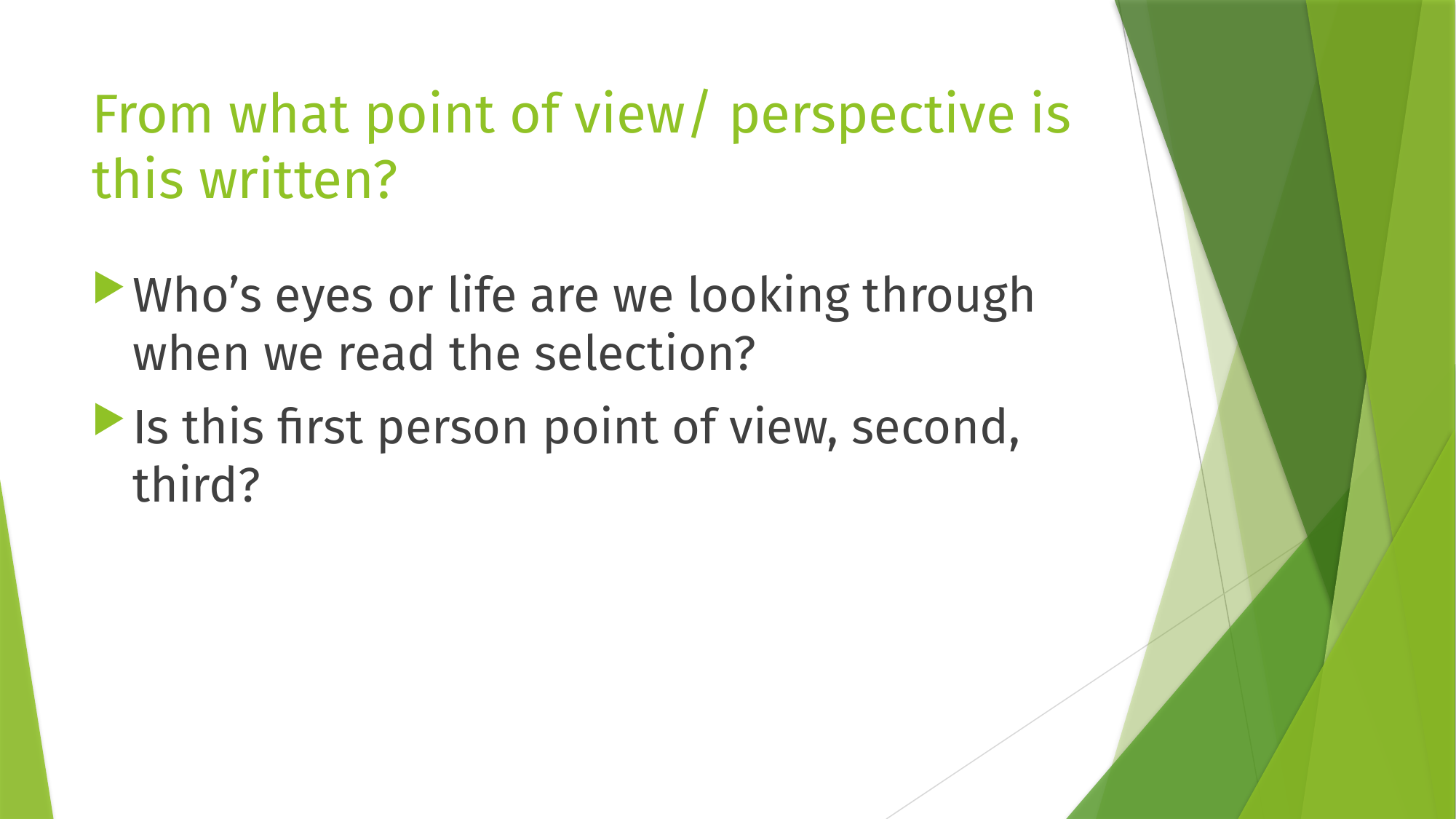

# From what point of view/ perspective is this written?
Who’s eyes or life are we looking through when we read the selection?
Is this first person point of view, second, third?